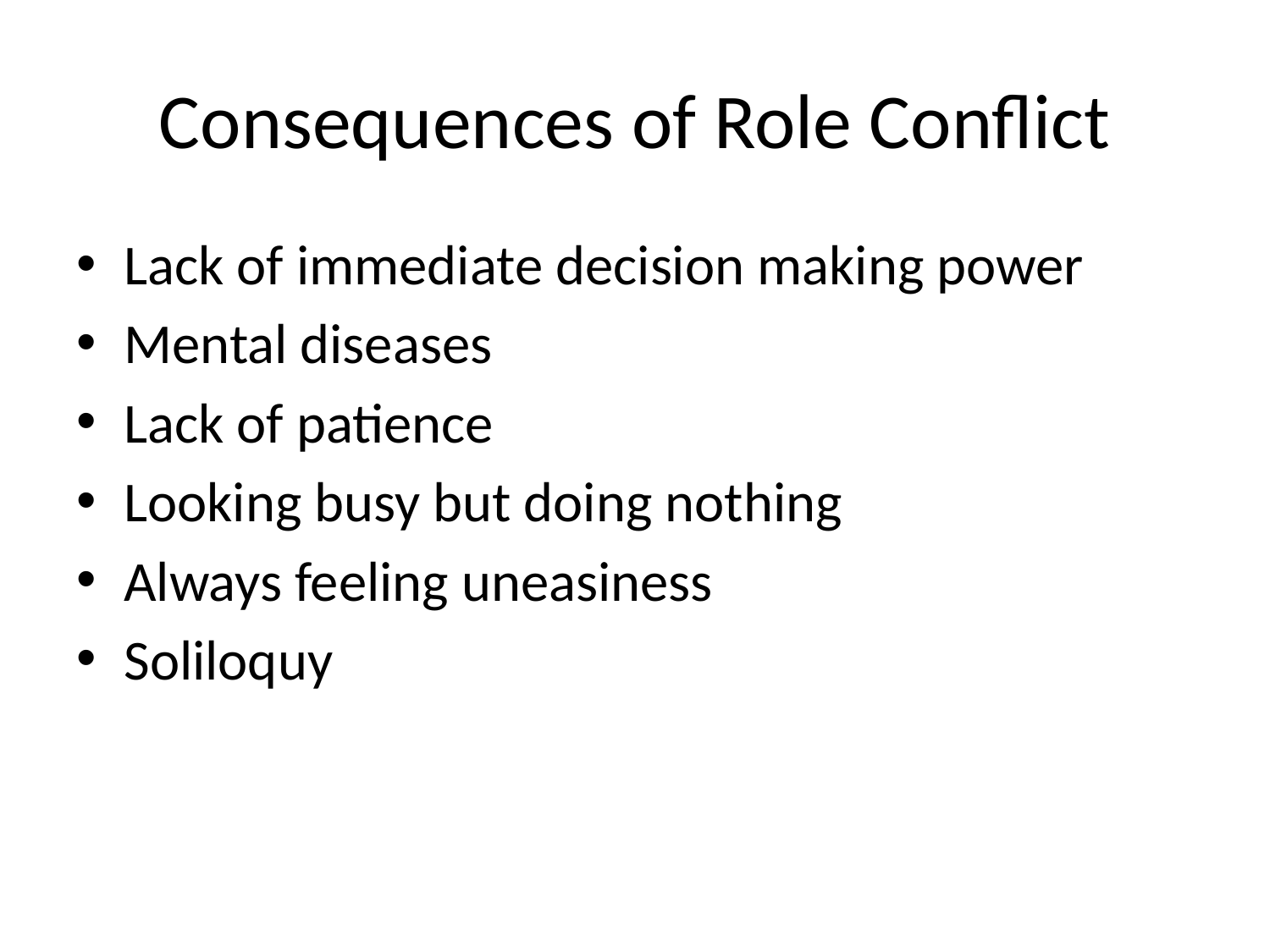

# Consequences of Role Conflict
Lack of immediate decision making power
Mental diseases
Lack of patience
Looking busy but doing nothing
Always feeling uneasiness
Soliloquy